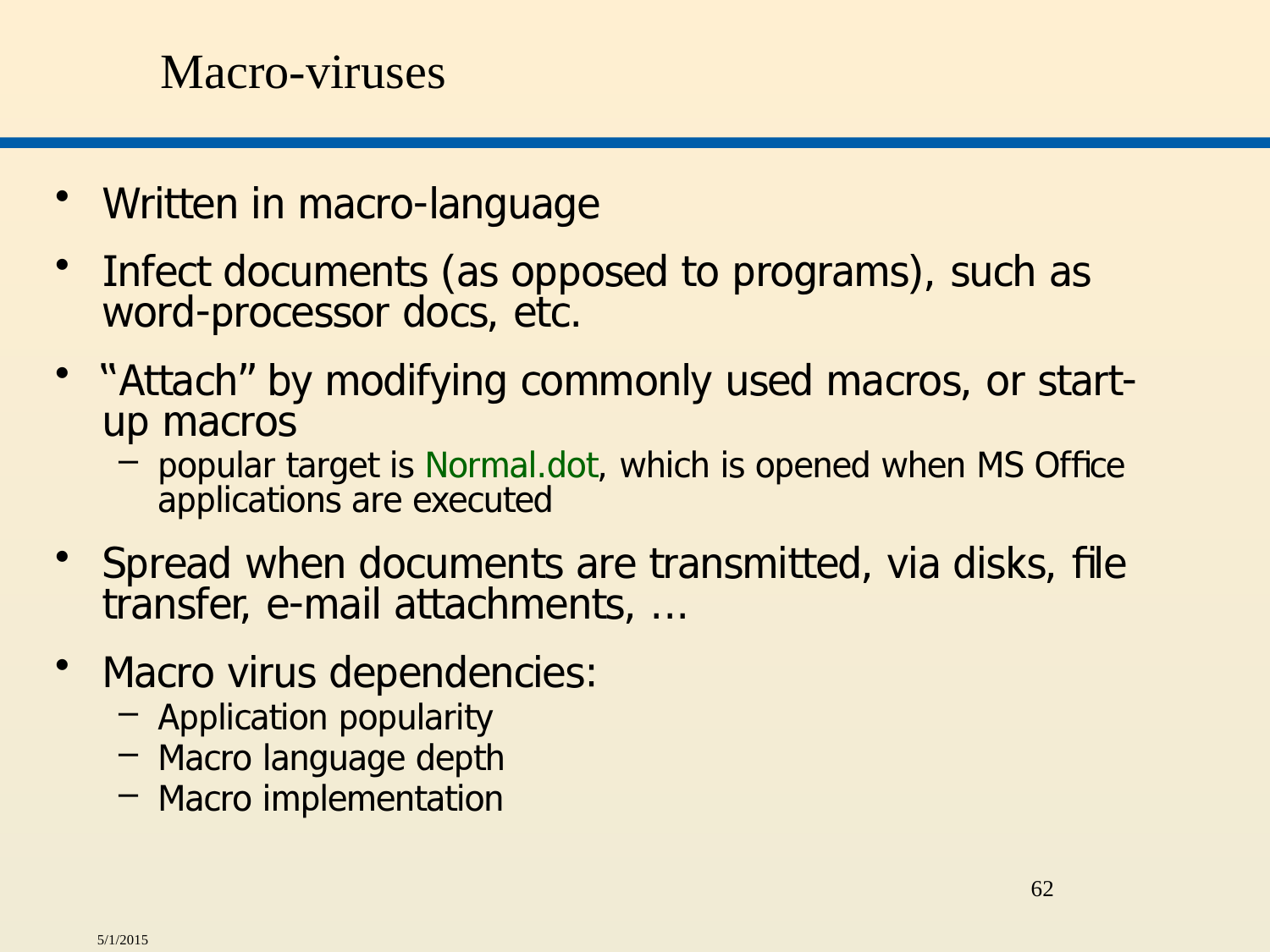

# Macro-viruses
Written in macro-language
Infect documents (as opposed to programs), such as word-processor docs, etc.
“Attach” by modifying commonly used macros, or start-up macros
popular target is Normal.dot, which is opened when MS Office applications are executed
Spread when documents are transmitted, via disks, file transfer, e-mail attachments, ...
Macro virus dependencies:
Application popularity
Macro language depth
Macro implementation

62

5/1/2015